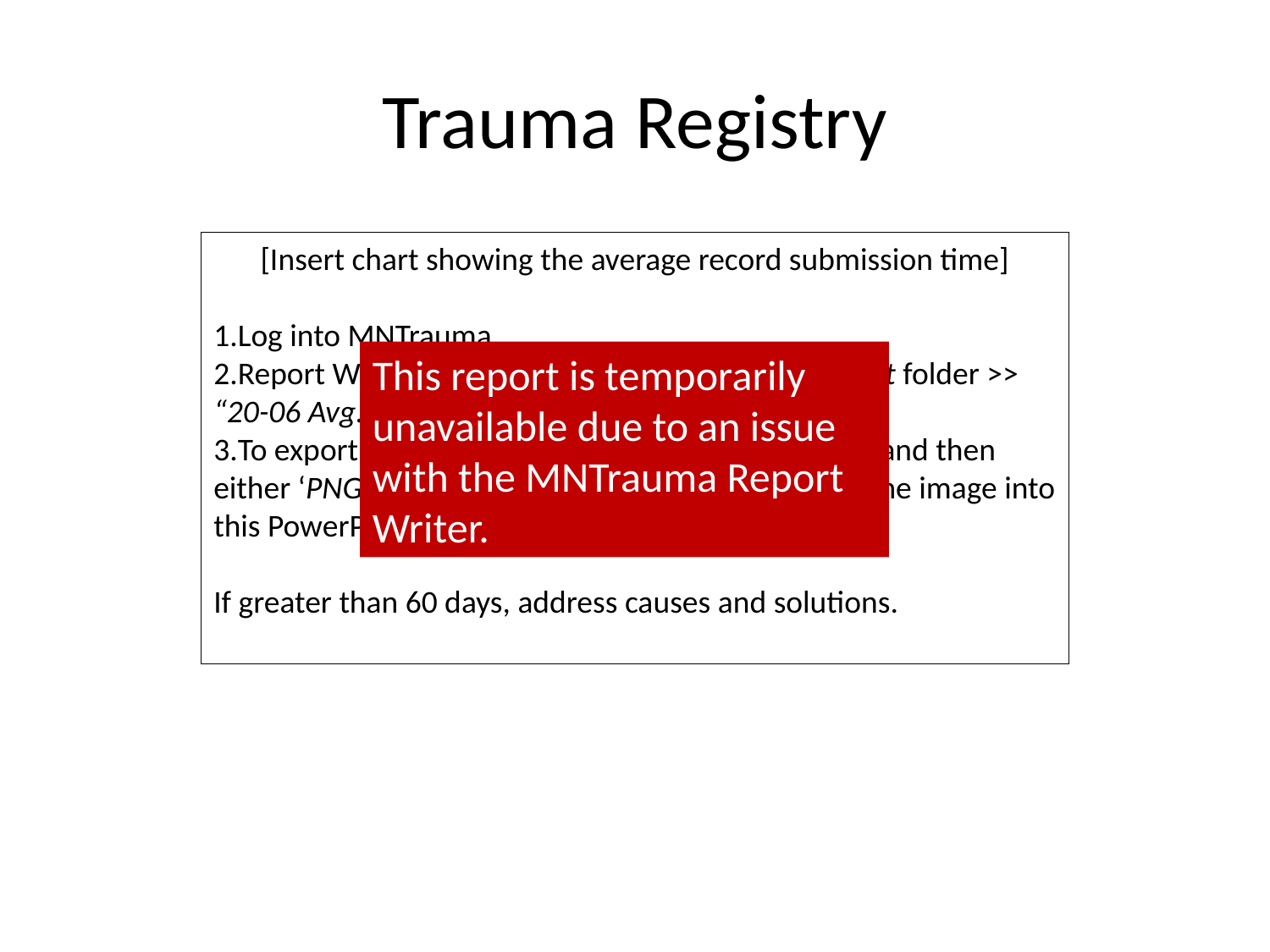

# Trauma Registry
[Insert chart showing the average record submission time]

Log into MNTrauma
Report Writer >> Shared Reports folder >> Site Visit folder >> “20-06 Avg. Registry Record Submission Time”
To export the report, select ‘Actions’ tab, ‘Export’, and then either ‘PNG Image’ or ‘JPG Image’. Copy and paste the image into this PowerPoint.

If greater than 60 days, address causes and solutions.

This report is temporarily unavailable due to an issue with the MNTrauma Report Writer.